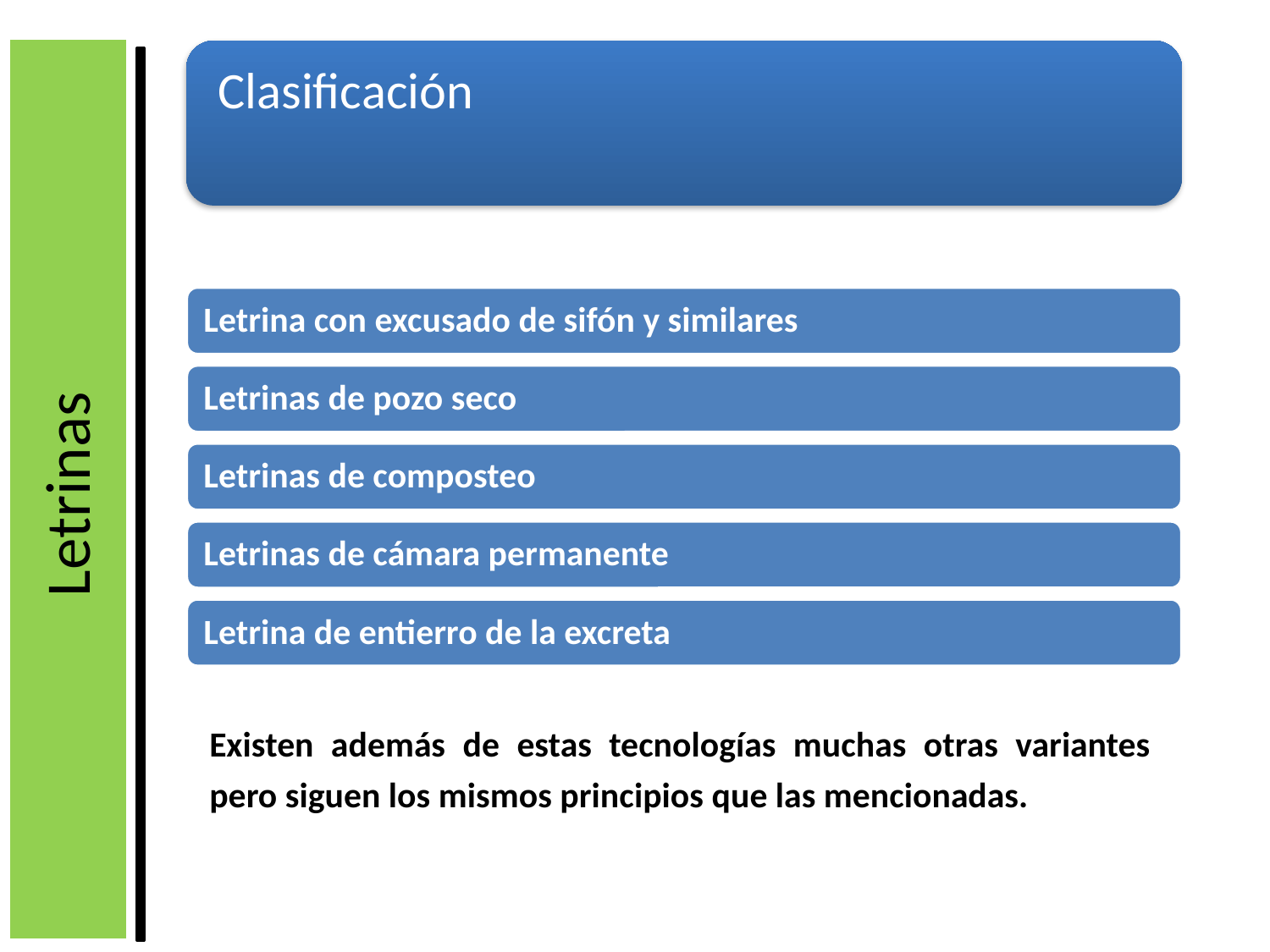

Clasificación
Letrina con excusado de sifón y similares
Letrinas de pozo seco
Letrinas de composteo
Letrinas de cámara permanente
Letrina de entierro de la excreta
Letrinas

Existen además de estas tecnologías muchas otras variantes pero siguen los mismos principios que las mencionadas.